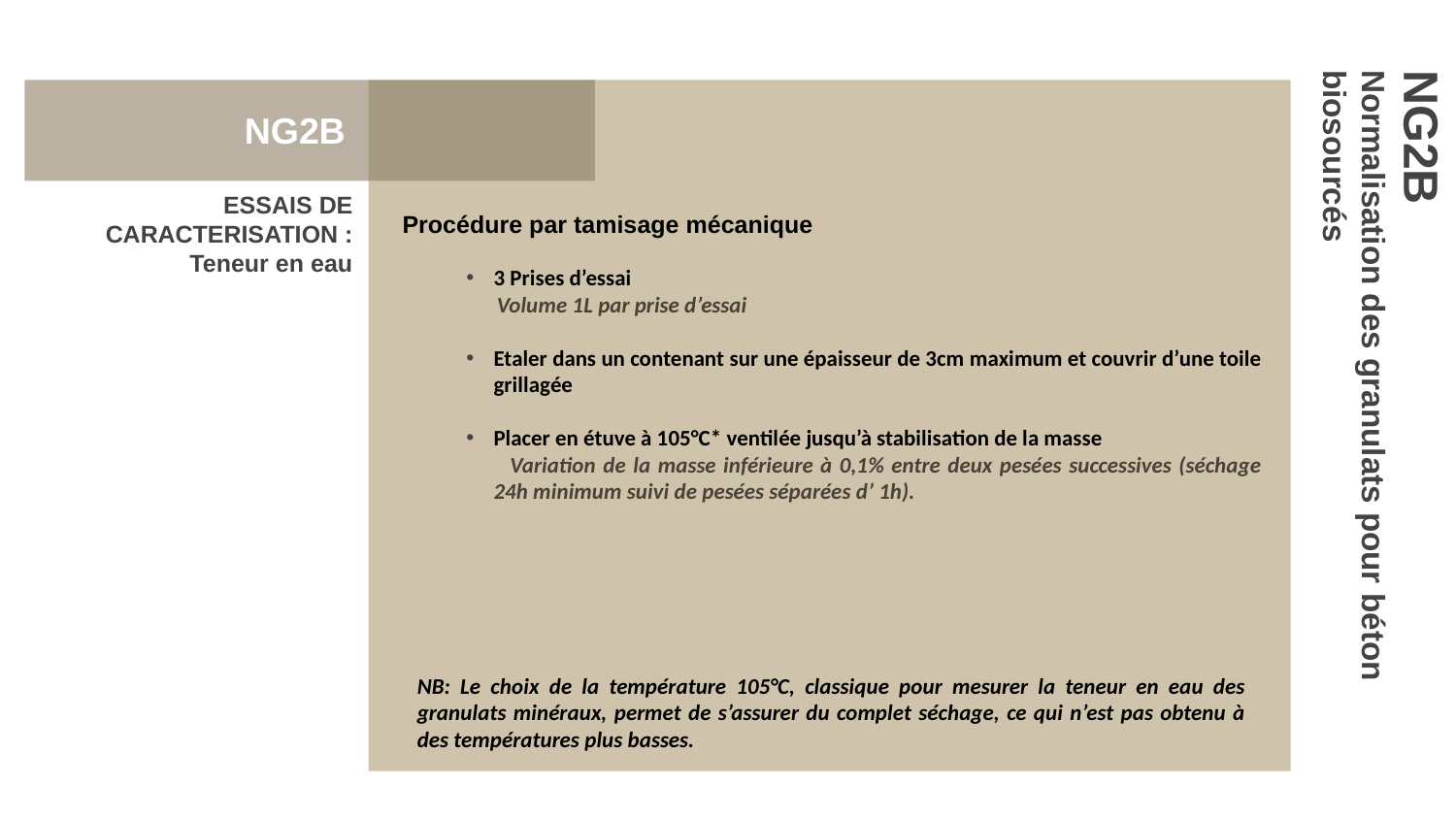

NG2B
ESSAIS DE CARACTERISATION :
Teneur en eau
Procédure par tamisage mécanique

3 Prises d’essai
      Volume 1L par prise d’essai

Etaler dans un contenant sur une épaisseur de 3cm maximum et couvrir d’une toile grillagée

Placer en étuve à 105°C* ventilée jusqu’à stabilisation de la masse
      Variation de la masse inférieure à 0,1% entre deux pesées successives (séchage 24h minimum suivi de pesées séparées d’ 1h).

NG2B
Normalisation des granulats pour béton biosourcés
NB: Le choix de la température 105°C, classique pour mesurer la teneur en eau des granulats minéraux, permet de s’assurer du complet séchage, ce qui n’est pas obtenu à des températures plus basses.